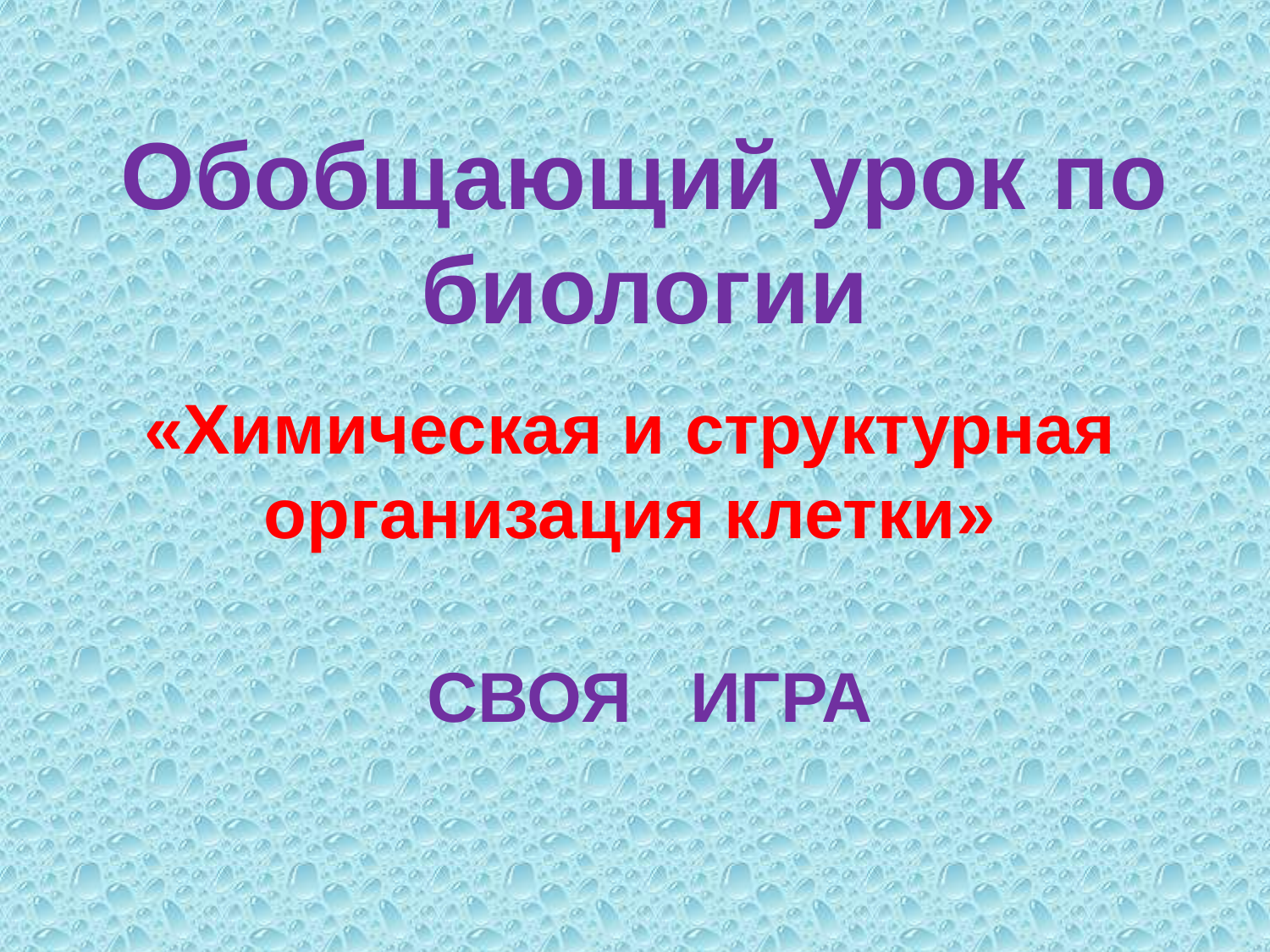

# Обобщающий урок по биологии
«Химическая и структурная организация клетки»
СВОЯ   ИГРА